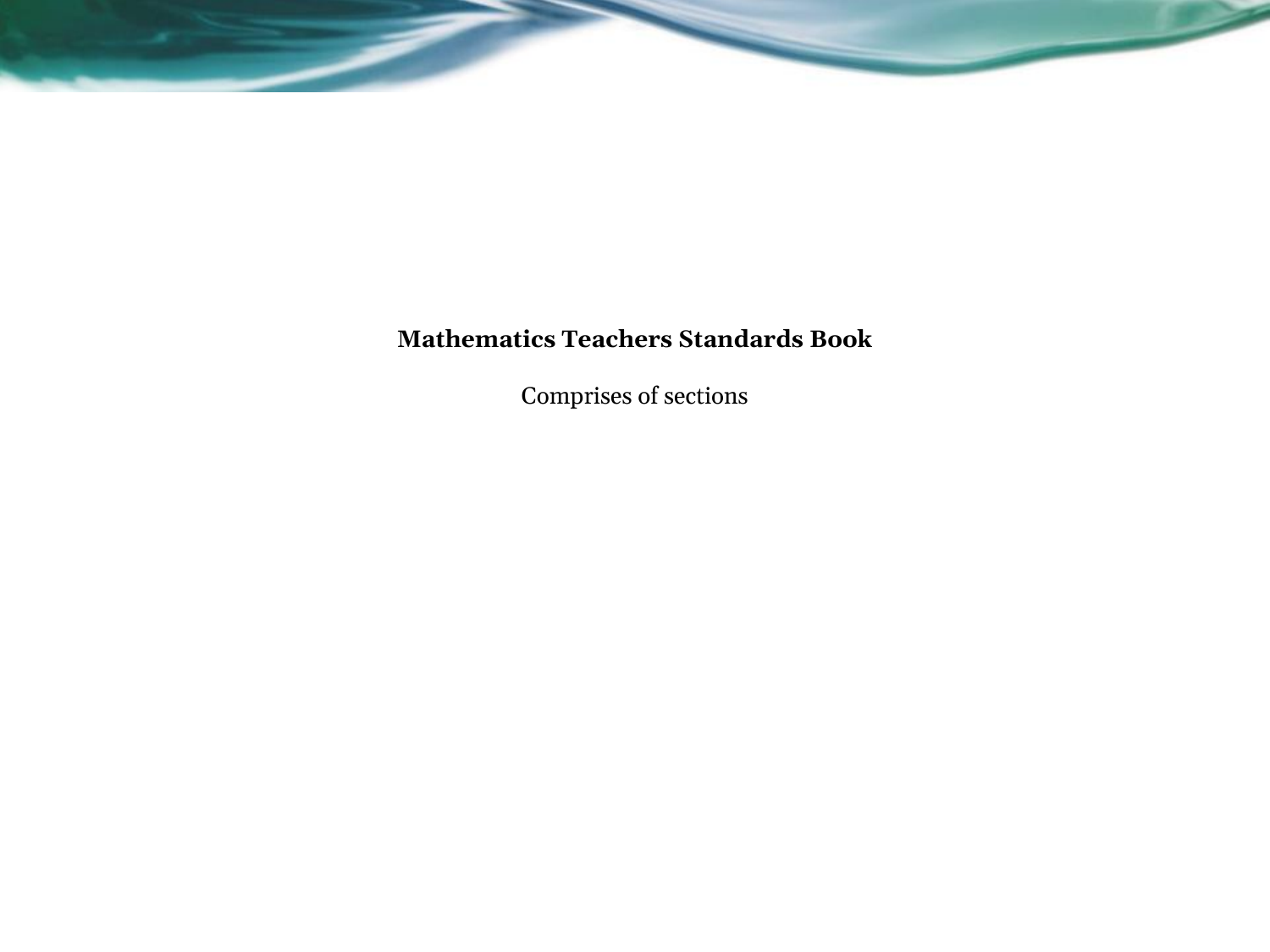

# Mathematics Teachers Standards Book   Comprises of sections